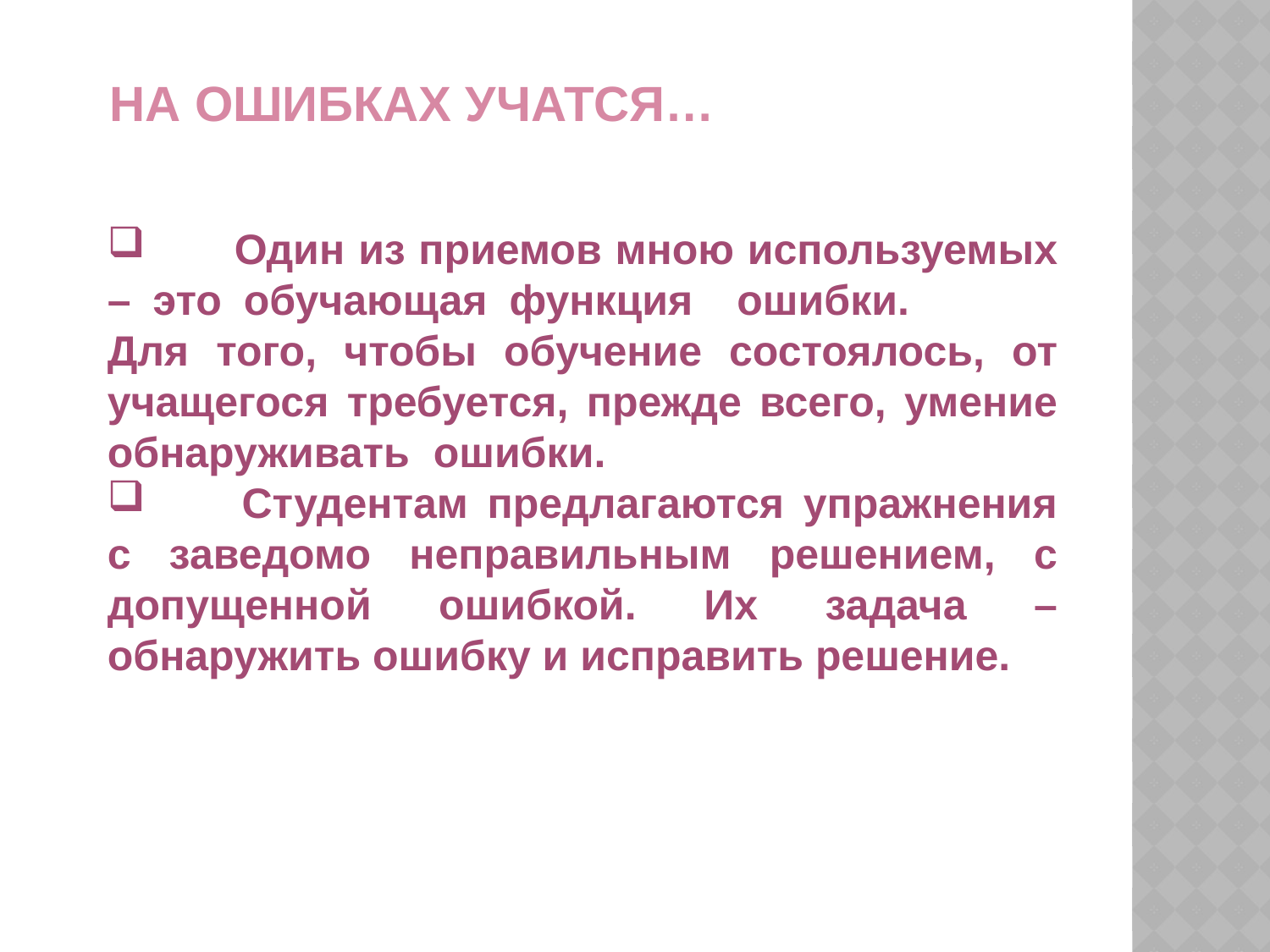

НА ОШИБКАХ УЧАТСЯ…
	Один из приемов мною используемых – это обучающая функция  ошибки. 	 Для того, чтобы обучение состоялось, от учащегося требуется, прежде всего, умение обнаруживать  ошибки.
 	Студентам предлагаются упражнения с заведомо неправильным решением, с допущенной ошибкой. Их задача – обнаружить ошибку и исправить решение.